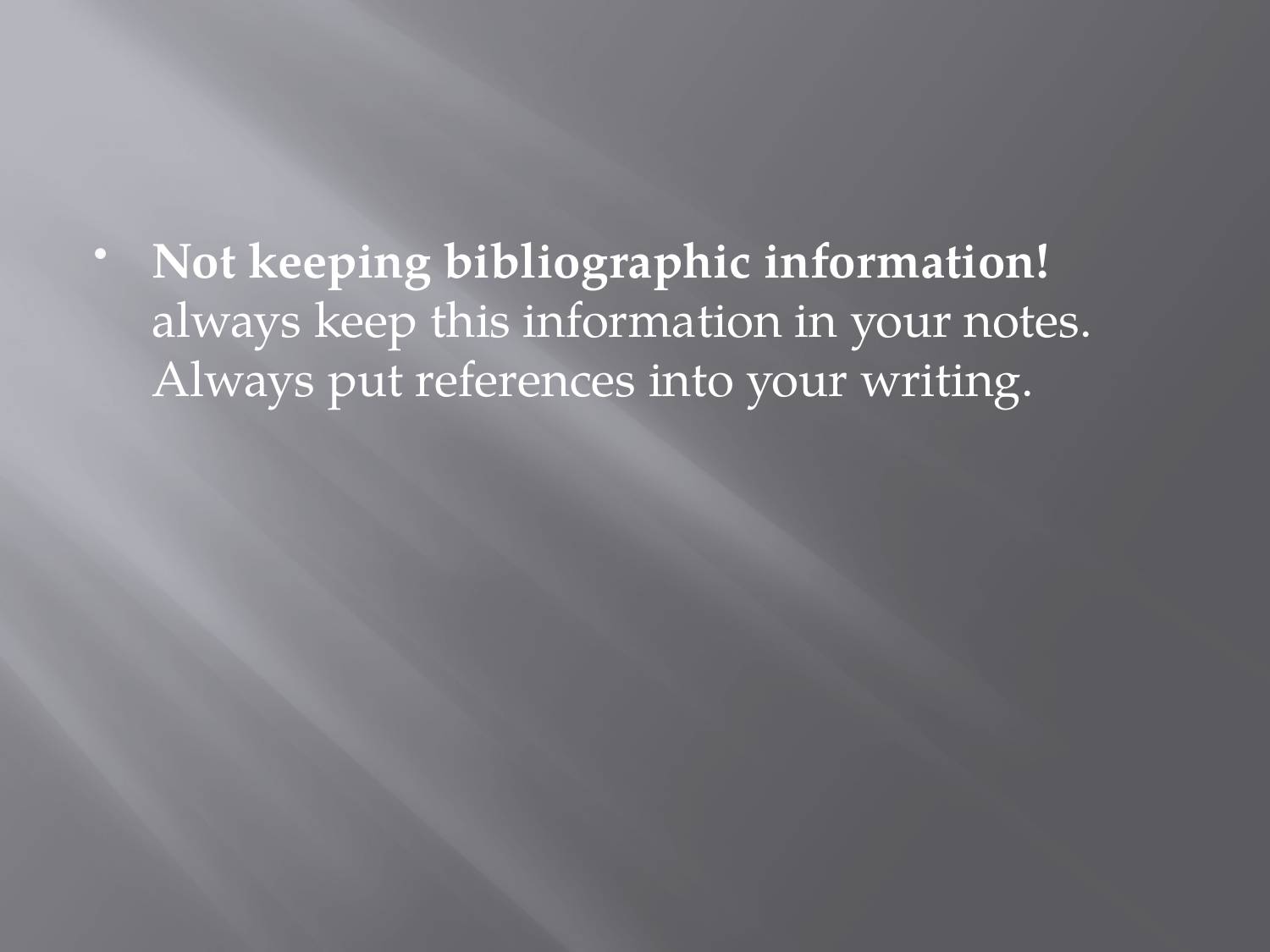

#
Not keeping bibliographic information! always keep this information in your notes. Always put references into your writing.